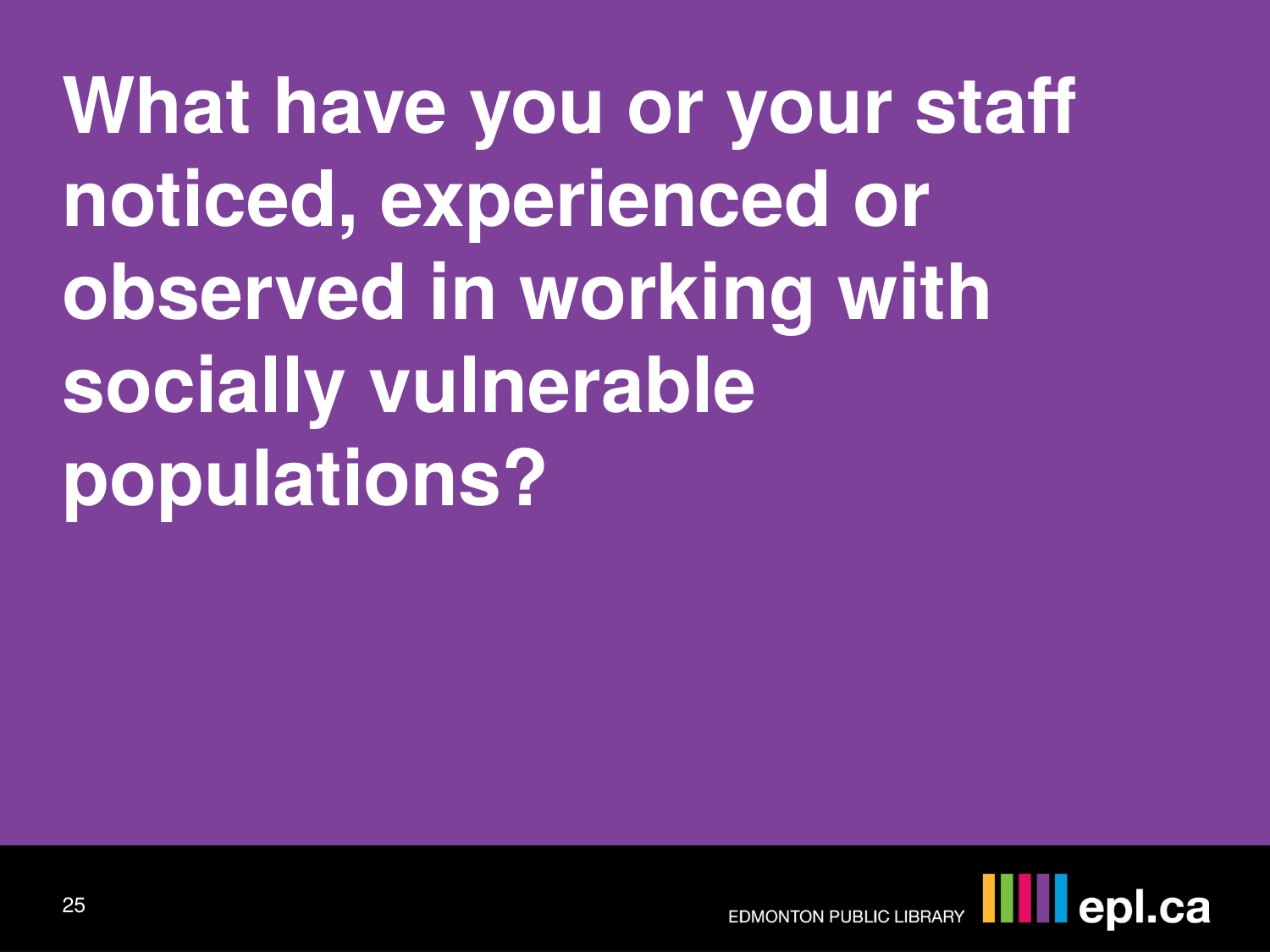

What have you or your staff noticed, experienced or observed in working with socially vulnerable populations?
25